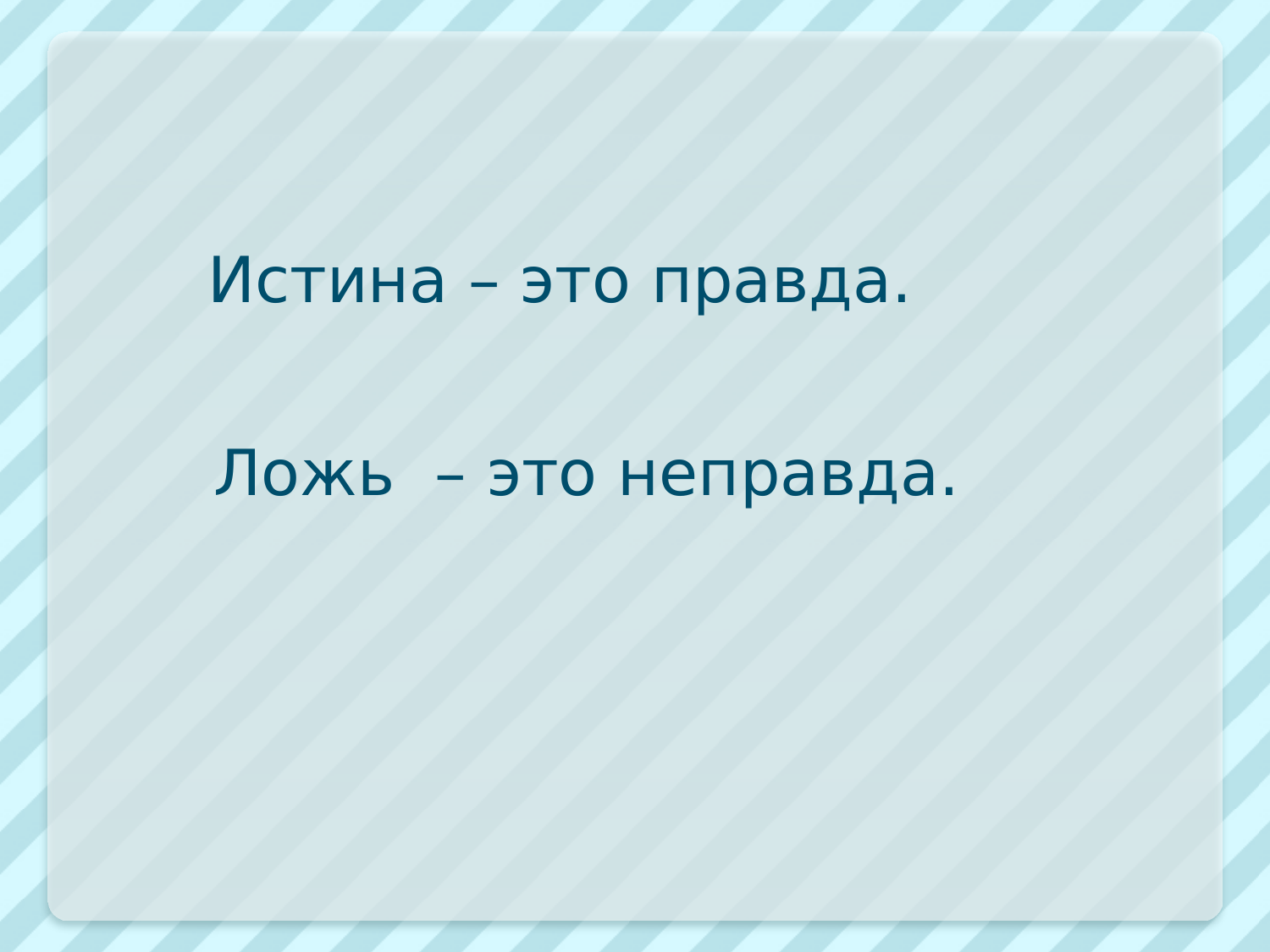

Истина – это правда.
Ложь  – это неправда.